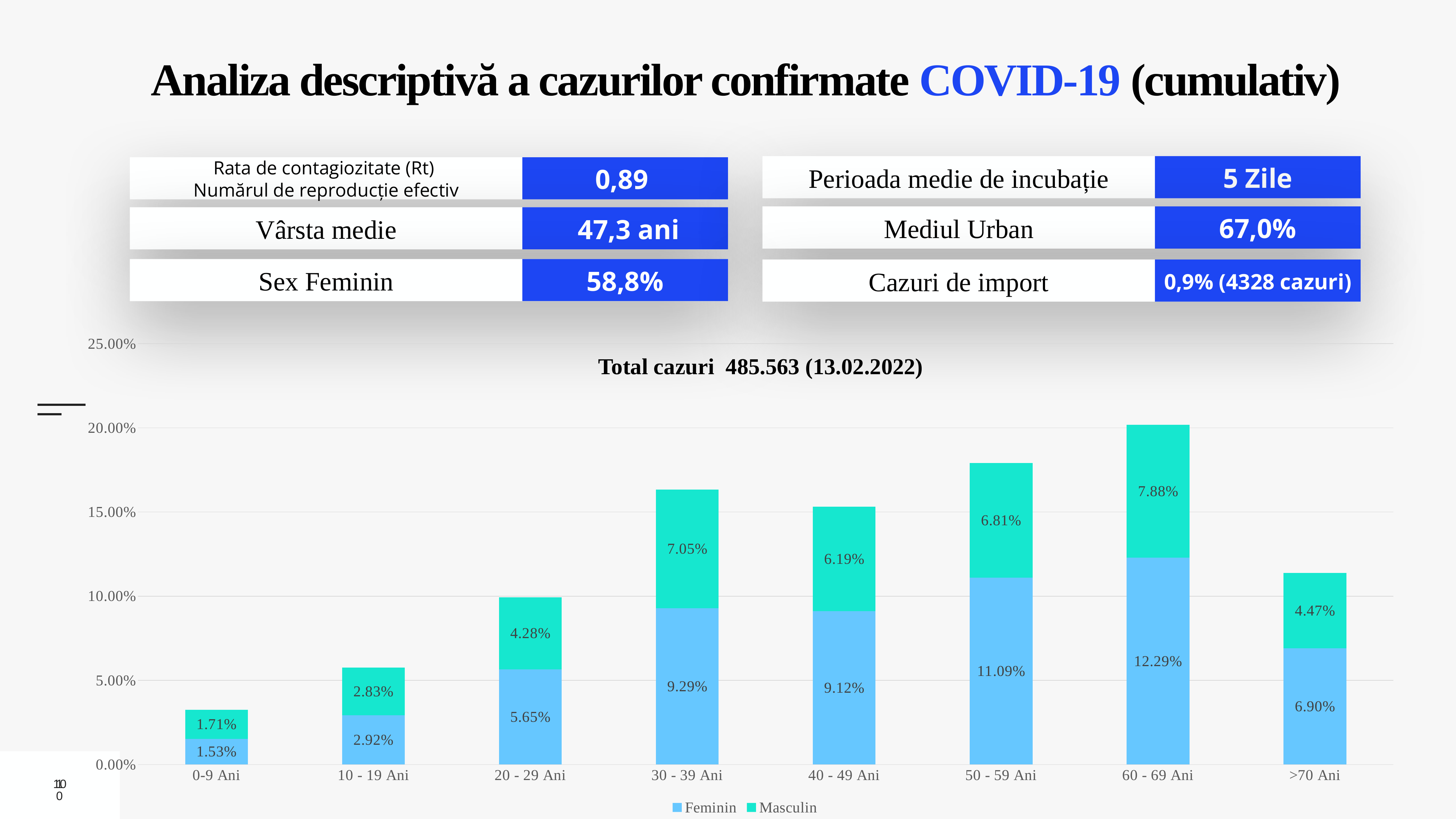

# Analiza descriptivă a cazurilor confirmate COVID-19 (cumulativ)

Rata de contagiozitate (Rt)
Numărul de reproducție efectiv

0,89
Perioada medie de incubație

5 Zile
Mediul Urban

67,0%

Vârsta medie

 47,3 ani
Sex Feminin

58,8%
Cazuri de import

0,9% (4328 cazuri)

### Chart

| Category | Feminin | Masculin |
|---|---|---|
| 0-9 Ani | 0.0153 | 0.0171 |
| 10 - 19 Ani | 0.0292 | 0.0283 |
| 20 - 29 Ani | 0.0565 | 0.0428 |
| 30 - 39 Ani | 0.0929 | 0.0705 |
| 40 - 49 Ani | 0.0912 | 0.0619 |
| 50 - 59 Ani | 0.1109 | 0.0681 |
| 60 - 69 Ani | 0.1229 | 0.0788 |
| >70 Ani | 0.06901591699339991 | 0.04468875980733049 |
Total cazuri  485.563 (13.02.2022)

10
10